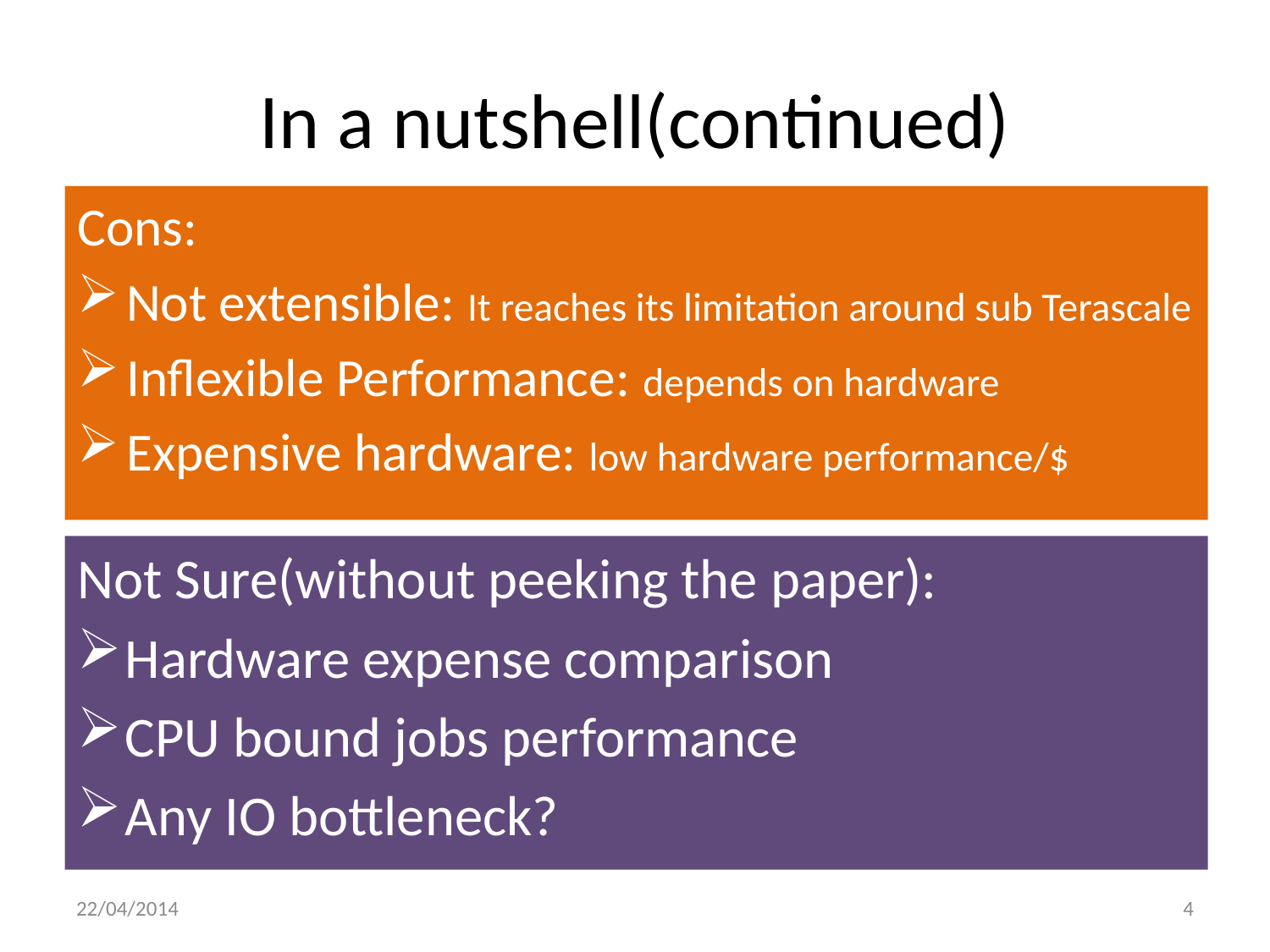

# In a nutshell(continued)
Cons:
Not extensible: It reaches its limitation around sub Terascale
Inflexible Performance: depends on hardware
Expensive hardware: low hardware performance/$
Not Sure(without peeking the paper):
Hardware expense comparison
CPU bound jobs performance
Any IO bottleneck?
22/04/2014

4